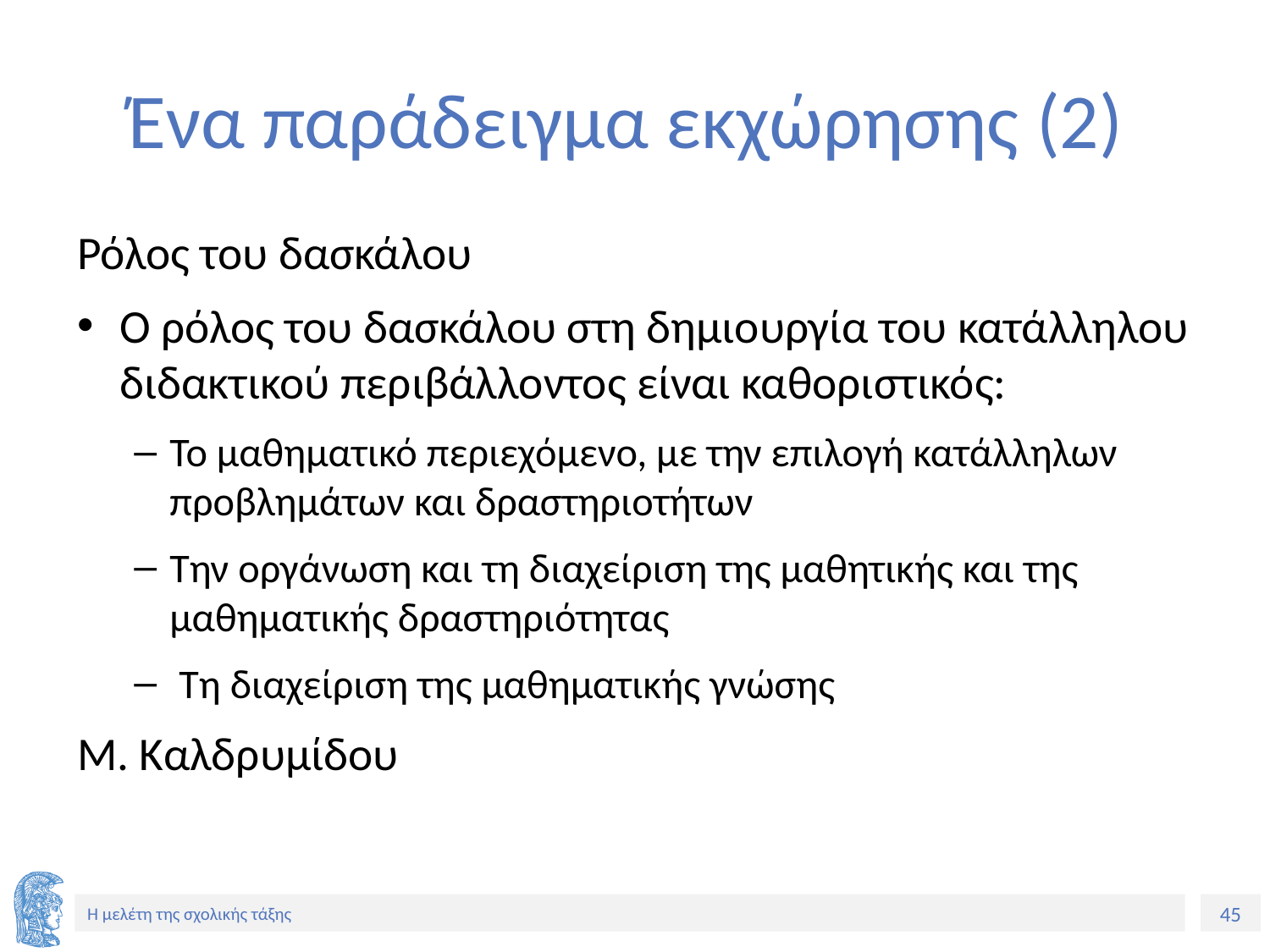

# Ένα παράδειγμα εκχώρησης (2)
Ρόλος του δασκάλου
Ο ρόλος του δασκάλου στη δημιουργία του κατάλληλου διδακτικού περιβάλλοντος είναι καθοριστικός:
Το μαθηματικό περιεχόμενο, με την επιλογή κατάλληλων προβλημάτων και δραστηριοτήτων
Την οργάνωση και τη διαχείριση της μαθητικής και της μαθηματικής δραστηριότητας
 Τη διαχείριση της μαθηματικής γνώσης
Μ. Καλδρυμίδου